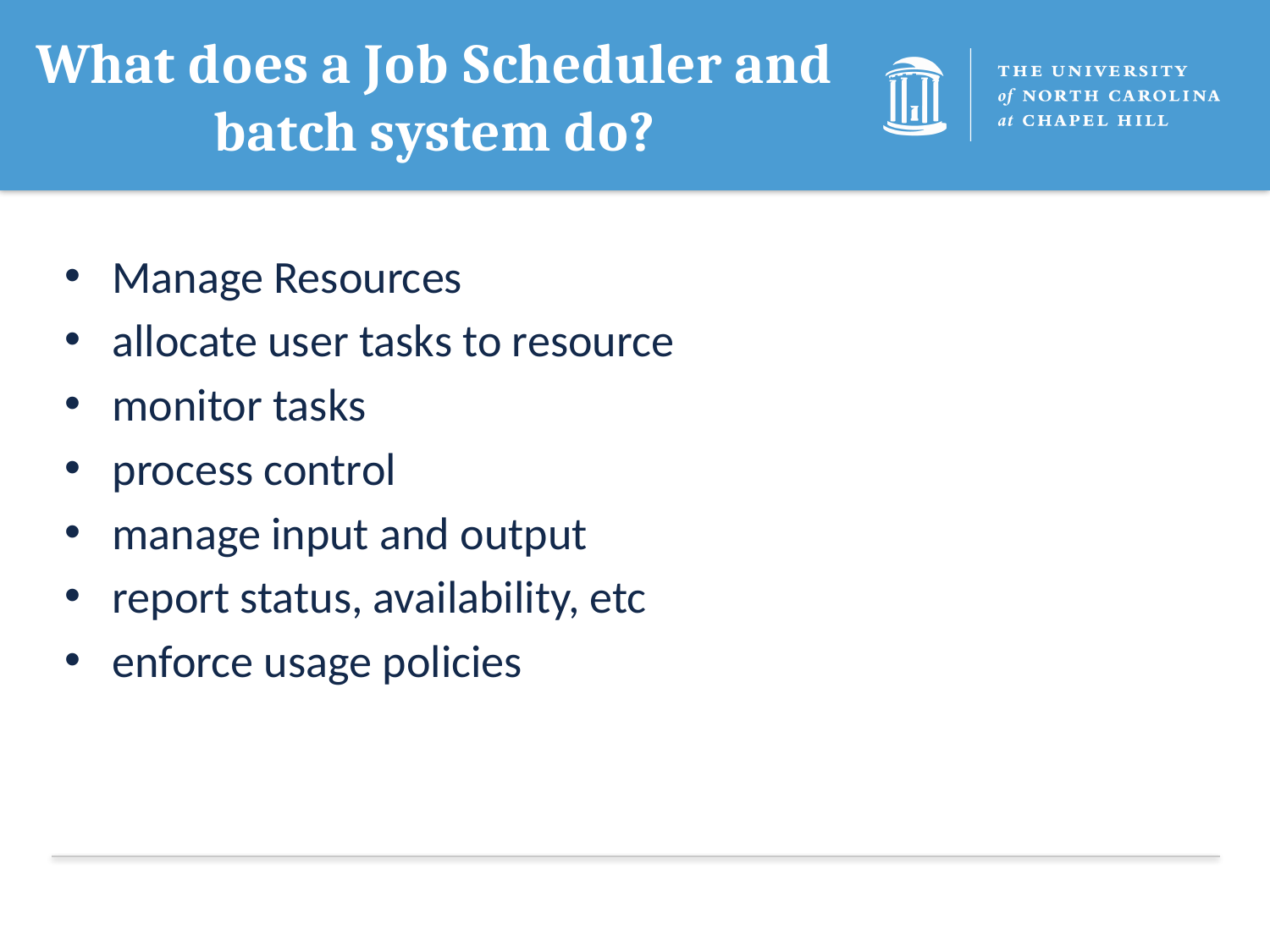

# What does a Job Scheduler and batch system do?
Manage Resources
allocate user tasks to resource
monitor tasks
process control
manage input and output
report status, availability, etc
enforce usage policies